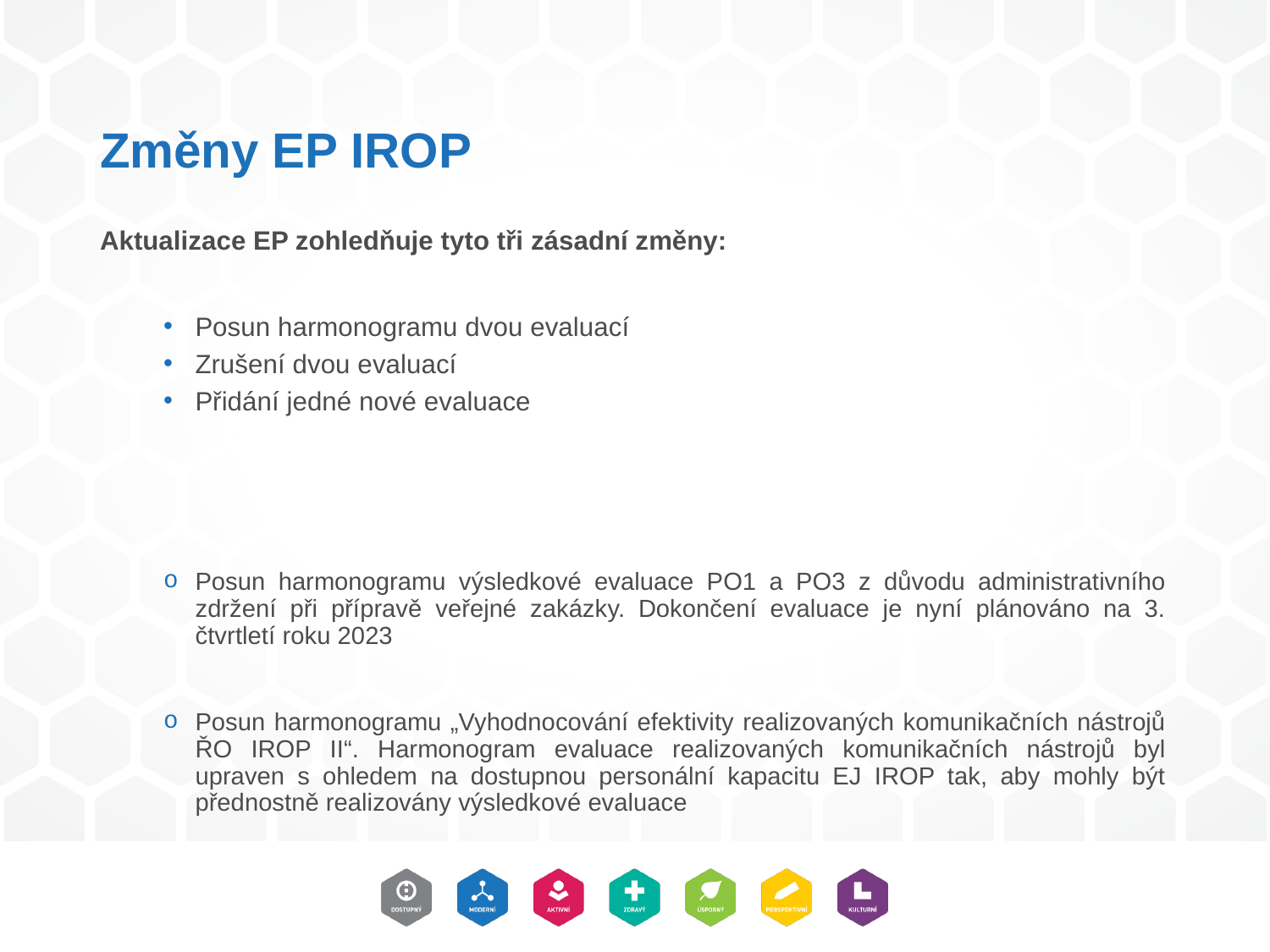

# Změny EP IROP
Aktualizace EP zohledňuje tyto tři zásadní změny:

Posun harmonogramu dvou evaluací
Zrušení dvou evaluací
Přidání jedné nové evaluace

Posun harmonogramu výsledkové evaluace PO1 a PO3 z důvodu administrativního zdržení při přípravě veřejné zakázky. Dokončení evaluace je nyní plánováno na 3. čtvrtletí roku 2023

Posun harmonogramu „Vyhodnocování efektivity realizovaných komunikačních nástrojů ŘO IROP II“. Harmonogram evaluace realizovaných komunikačních nástrojů byl upraven s ohledem na dostupnou personální kapacitu EJ IROP tak, aby mohly být přednostně realizovány výsledkové evaluace